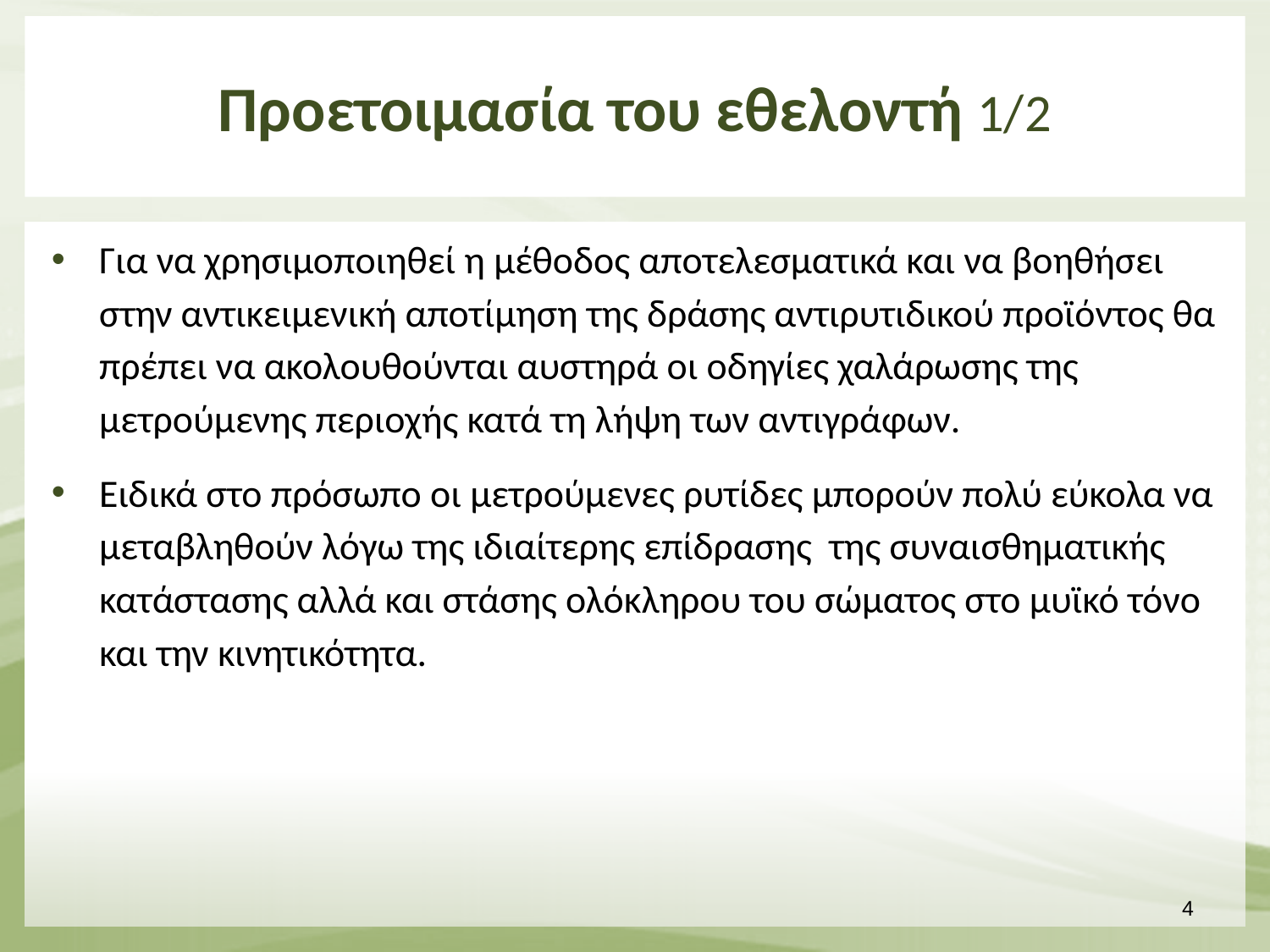

# Προετοιμασία του εθελοντή 1/2
Για να χρησιμοποιηθεί η μέθοδος αποτελεσματικά και να βοηθήσει στην αντικειμενική αποτίμηση της δράσης αντιρυτιδικού προϊόντος θα πρέπει να ακολουθούνται αυστηρά οι οδηγίες χαλάρωσης της μετρούμενης περιοχής κατά τη λήψη των αντιγράφων.
Ειδικά στο πρόσωπο οι μετρούμενες ρυτίδες μπορούν πολύ εύκολα να μεταβληθούν λόγω της ιδιαίτερης επίδρασης  της συναισθηματικής κατάστασης αλλά και στάσης ολόκληρου του σώματος στο μυϊκό τόνο και την κινητικότητα.
4